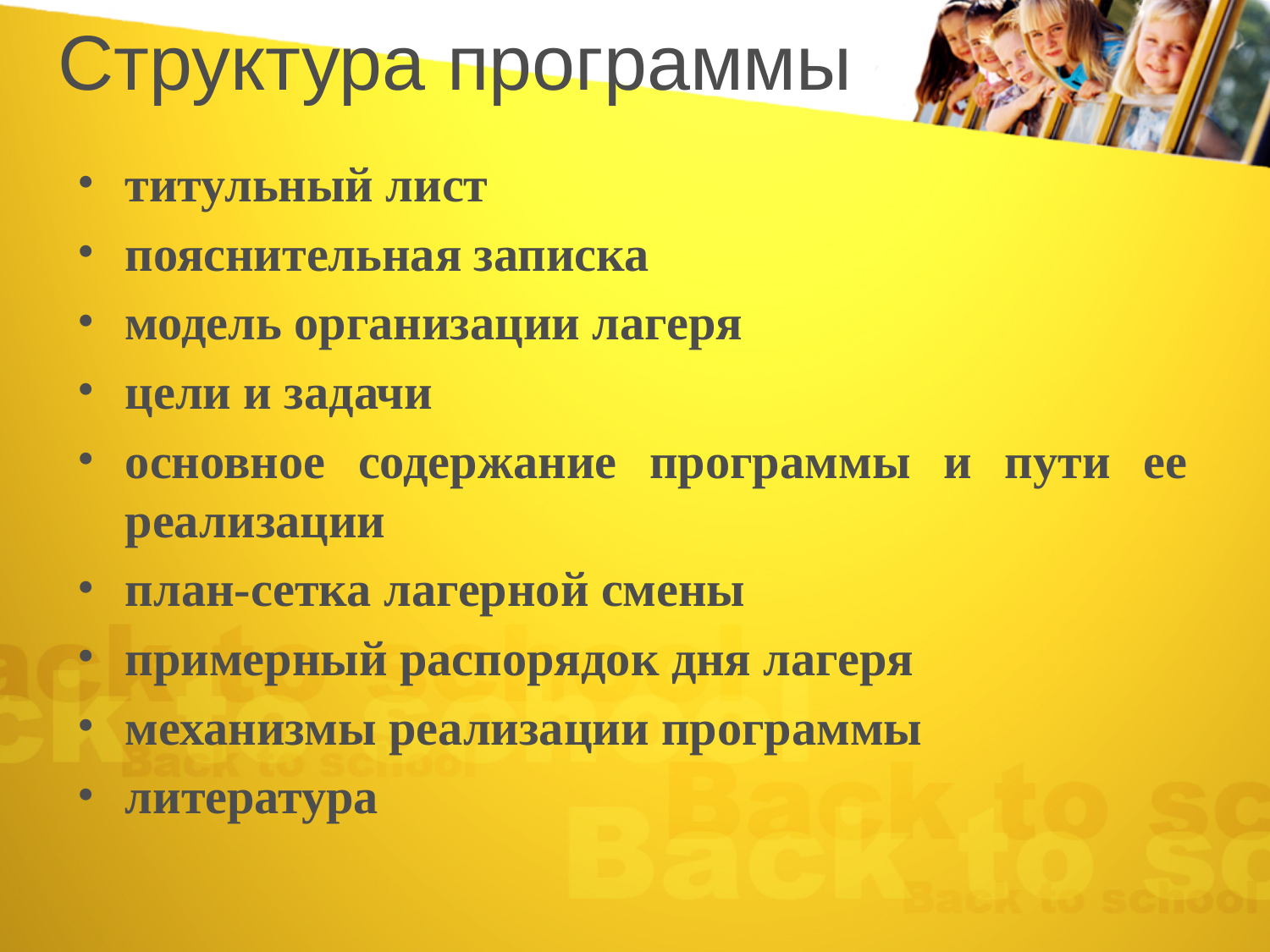

# Структура программы
титульный лист
пояснительная записка
модель организации лагеря
цели и задачи
основное содержание программы и пути ее реализации
план-сетка лагерной смены
примерный распорядок дня лагеря
механизмы реализации программы
литература